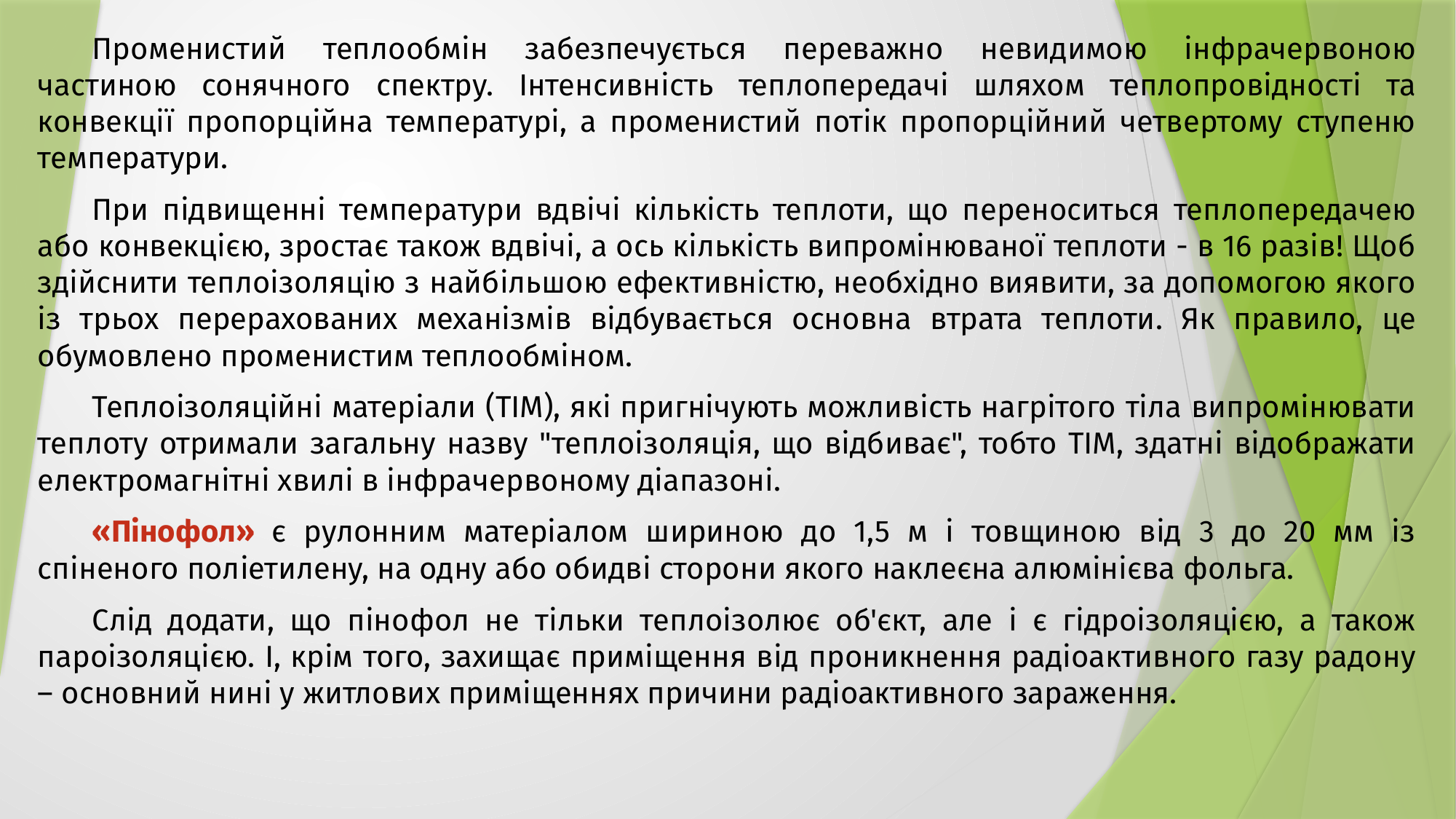

Променистий теплообмін забезпечується переважно невидимою інфрачервоною частиною сонячного спектру. Інтенсивність теплопередачі шляхом теплопровідності та конвекції пропорційна температурі, а променистий потік пропорційний четвертому ступеню температури.
При підвищенні температури вдвічі кількість теплоти, що переноситься теплопередачею або конвекцією, зростає також вдвічі, а ось кількість випромінюваної теплоти - в 16 разів! Щоб здійснити теплоізоляцію з найбільшою ефективністю, необхідно виявити, за допомогою якого із трьох перерахованих механізмів відбувається основна втрата теплоти. Як правило, це обумовлено променистим теплообміном.
Теплоізоляційні матеріали (ТІМ), які пригнічують можливість нагрітого тіла випромінювати теплоту отримали загальну назву "теплоізоляція, що відбиває", тобто ТІМ, здатні відображати електромагнітні хвилі в інфрачервоному діапазоні.
«Пінофол» є рулонним матеріалом шириною до 1,5 м і товщиною від 3 до 20 мм із спіненого поліетилену, на одну або обидві сторони якого наклеєна алюмінієва фольга.
Слід додати, що пінофол не тільки теплоізолює об'єкт, але і є гідроізоляцією, а також пароізоляцією. І, крім того, захищає приміщення від проникнення радіоактивного газу радону – основний нині у житлових приміщеннях причини радіоактивного зараження.